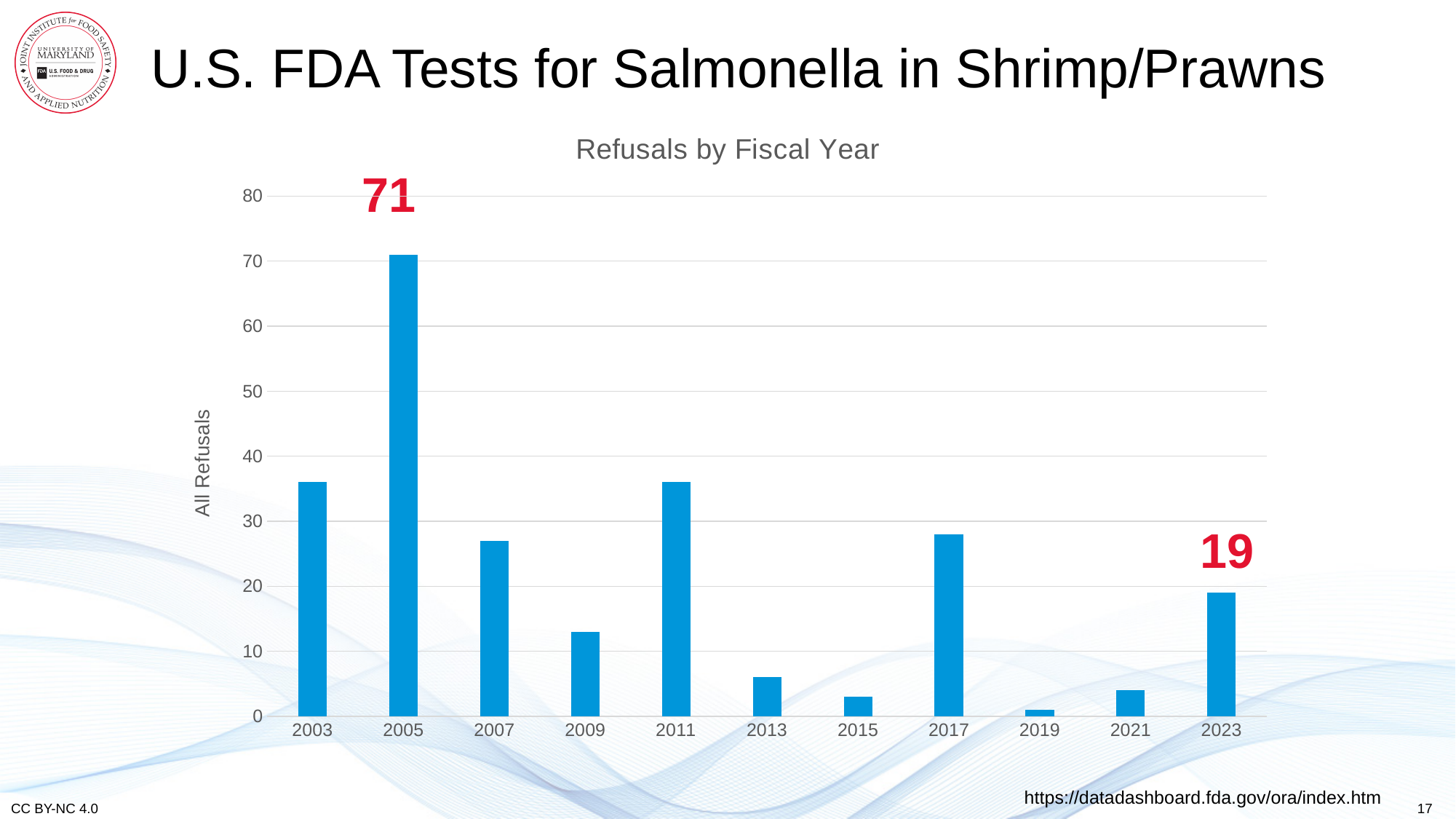

# U.S. FDA Tests for Salmonella in Shrimp/Prawns

### Chart: Refusals by Fiscal Year

| Category | Series 1 |  |  |
|---|---|---|---|
| 2003 | 36.0 | None | None |
| 2005 | 71.0 | None | None |
| 2007 | 27.0 | None | None |
| 2009 | 13.0 | None | None |
| 2011 | 36.0 | None | None |
| 2013 | 6.0 | None | None |
| 2015 | 3.0 | None | None |
| 2017 | 28.0 | None | None |
| 2019 | 1.0 | None | None |
| 2021 | 4.0 | None | None |
| 2023 | 19.0 | None | None |
71
19
https://datadashboard.fda.gov/ora/index.htm

17